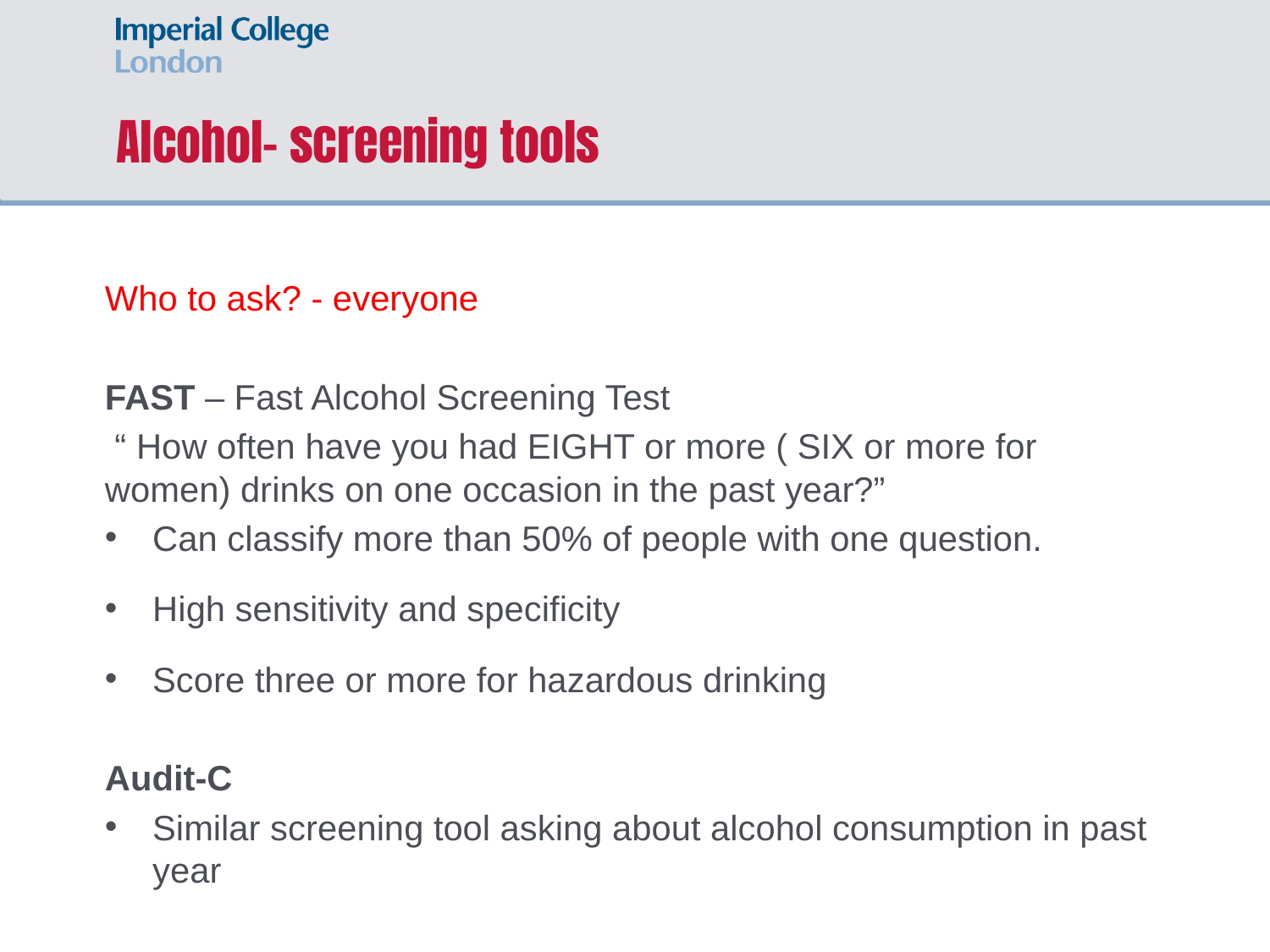

# Alcohol- screening tools
Who to ask? - everyone

FAST – Fast Alcohol Screening Test
 “ How often have you had EIGHT or more ( SIX or more for women) drinks on one occasion in the past year?”
Can classify more than 50% of people with one question.
High sensitivity and specificity
Score three or more for hazardous drinking

Audit-C
Similar screening tool asking about alcohol consumption in past year